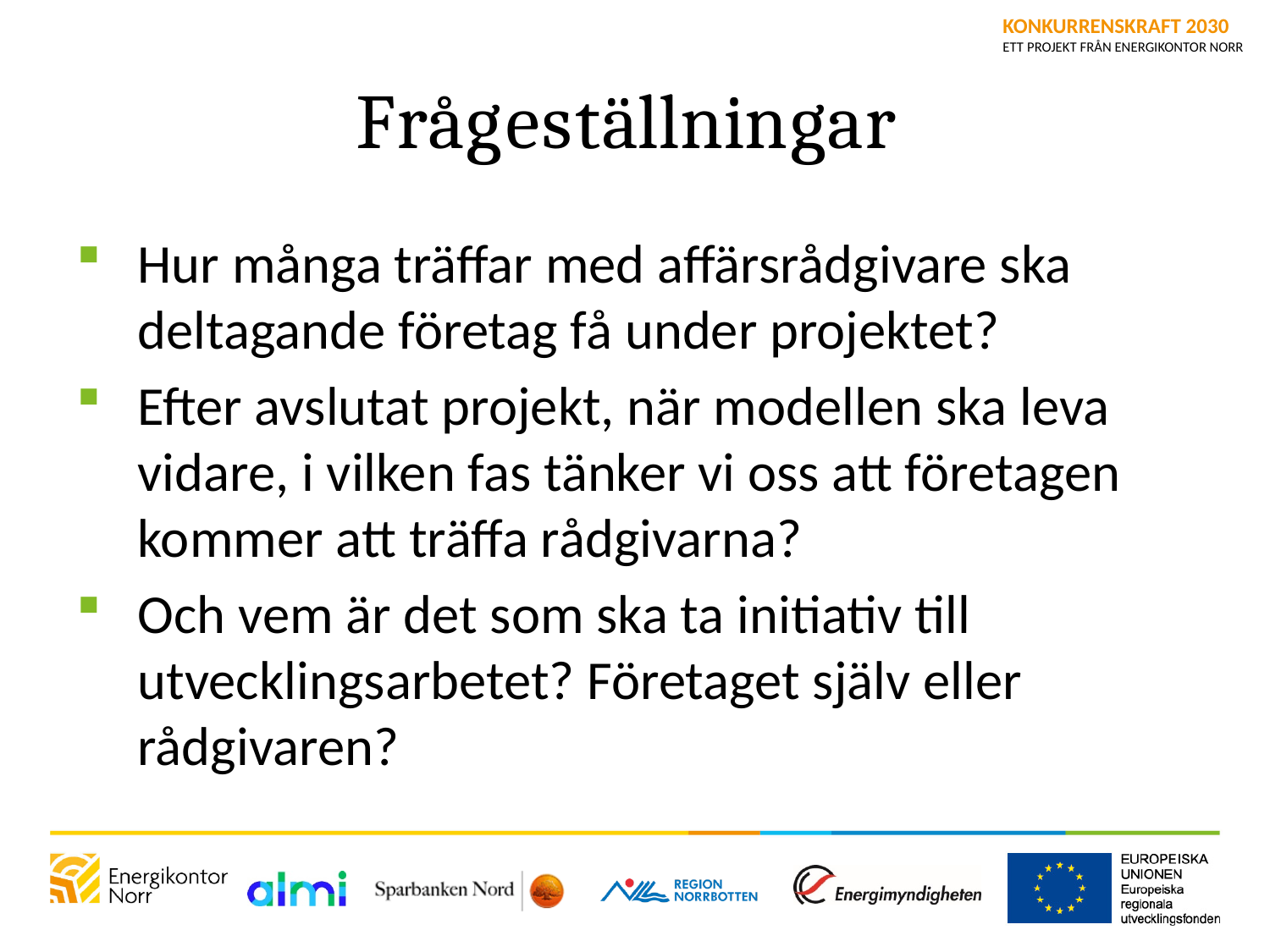

# Frågeställningar
Hur många träffar med affärsrådgivare ska deltagande företag få under projektet?
Efter avslutat projekt, när modellen ska leva vidare, i vilken fas tänker vi oss att företagen kommer att träffa rådgivarna?
Och vem är det som ska ta initiativ till utvecklingsarbetet? Företaget själv eller rådgivaren?